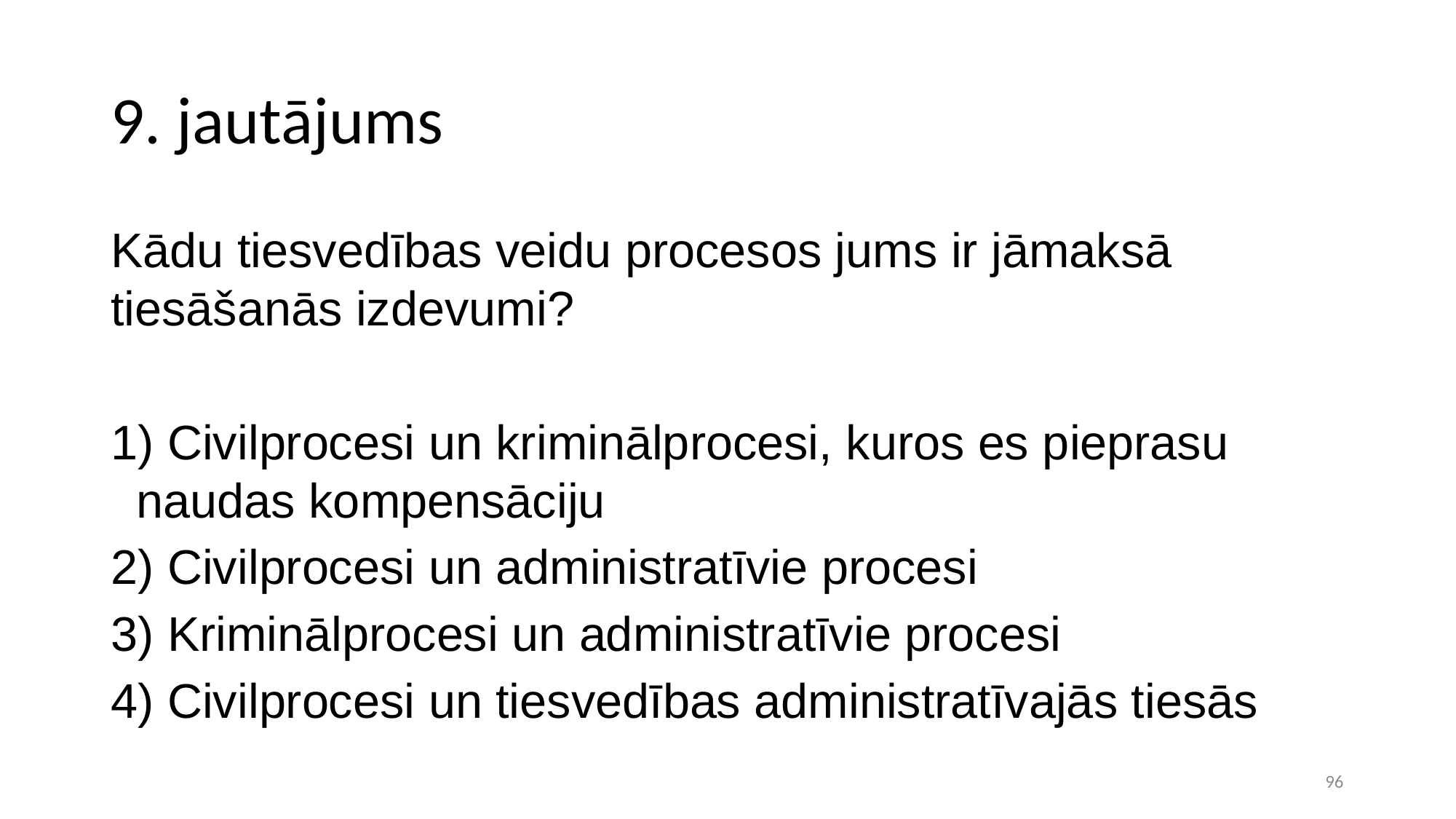

9. jautājums
Kādu tiesvedības veidu procesos jums ir jāmaksā tiesāšanās izdevumi?

 Civilprocesi un kriminālprocesi, kuros es pieprasu naudas kompensāciju
 Civilprocesi un administratīvie procesi
 Kriminālprocesi un administratīvie procesi
 Civilprocesi un tiesvedības administratīvajās tiesās
96